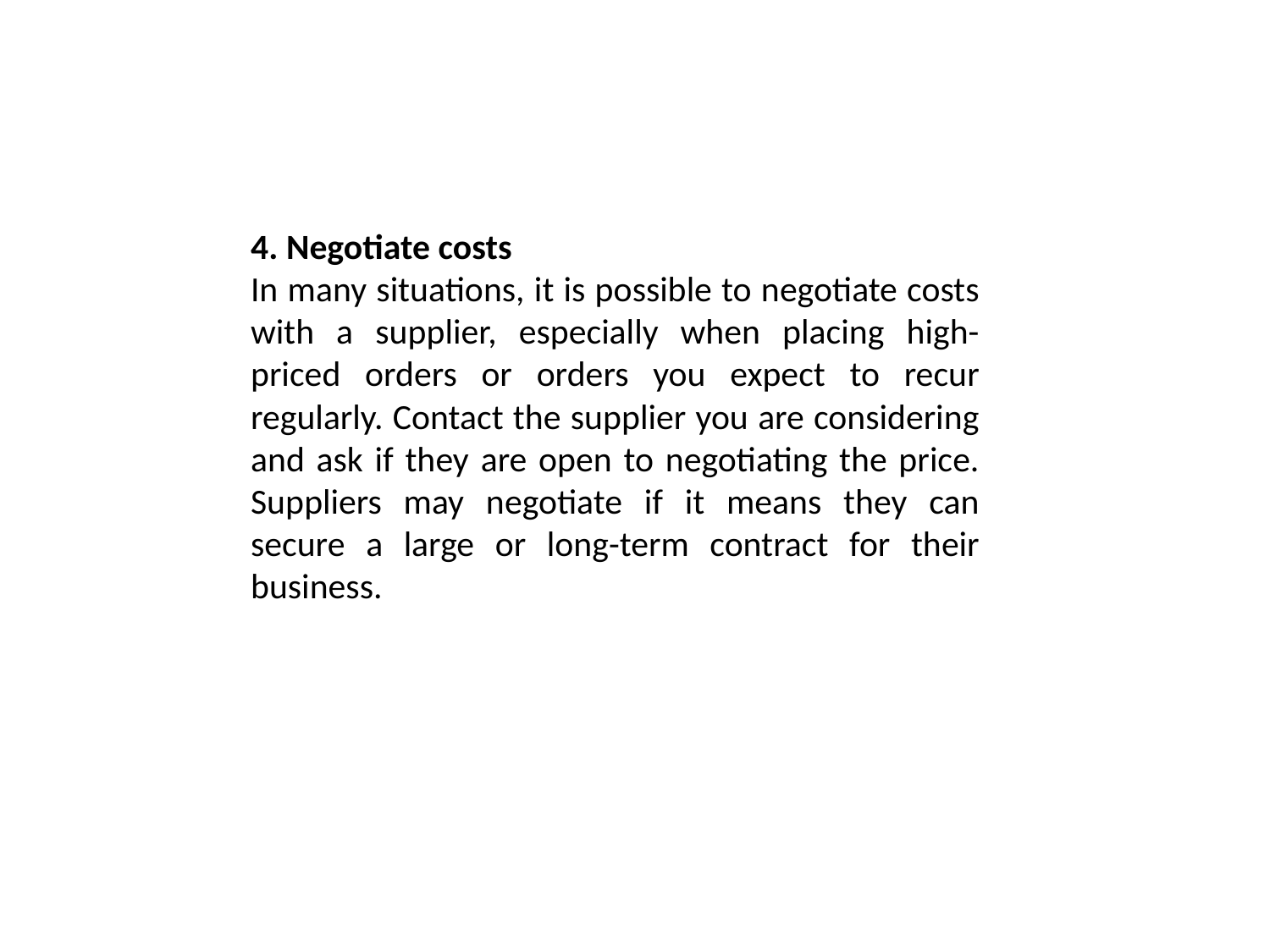

4. Negotiate costs
In many situations, it is possible to negotiate costs with a supplier, especially when placing high-priced orders or orders you expect to recur regularly. Contact the supplier you are considering and ask if they are open to negotiating the price. Suppliers may negotiate if it means they can secure a large or long-term contract for their business.